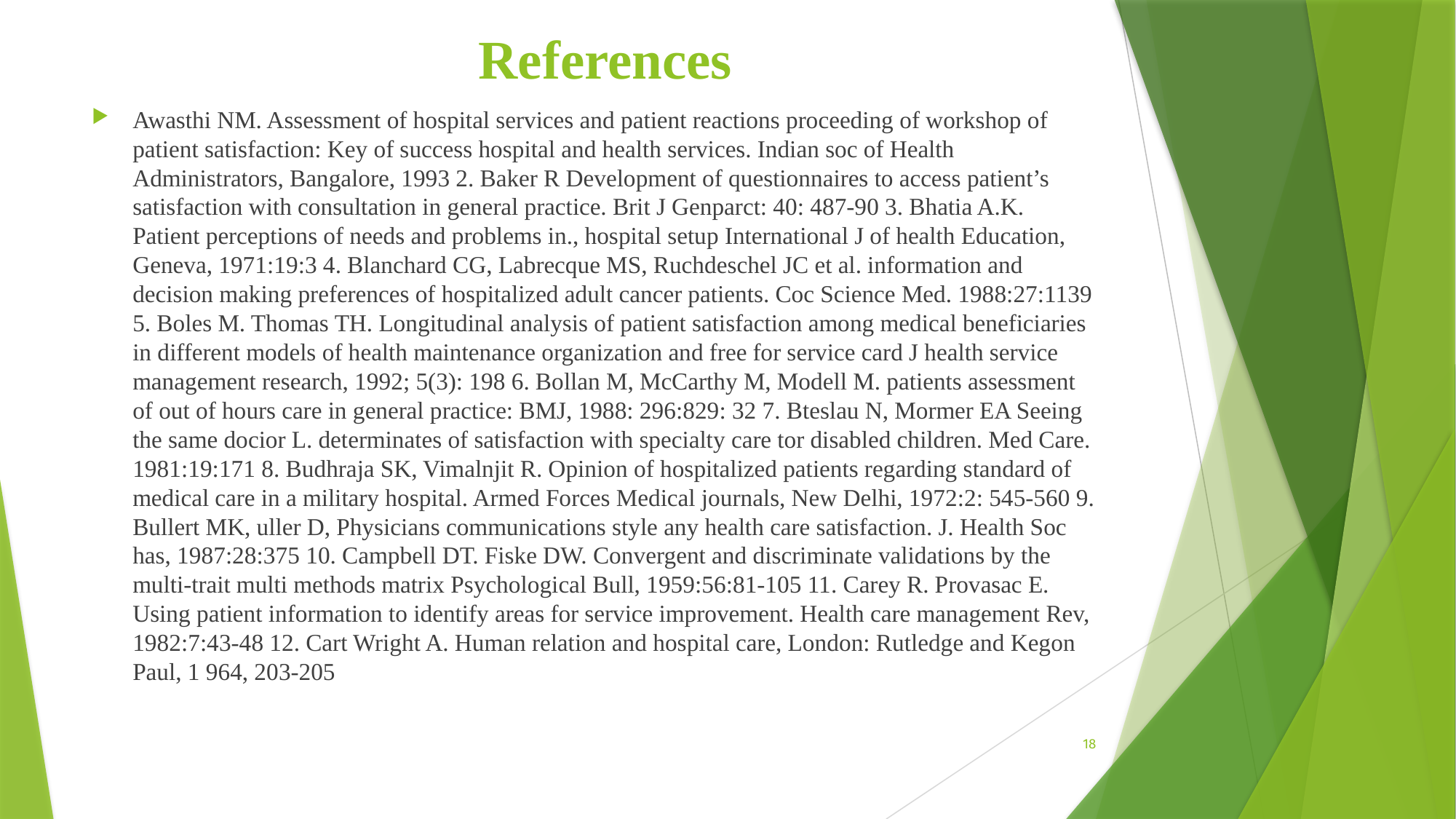

# References
Awasthi NM. Assessment of hospital services and patient reactions proceeding of workshop of patient satisfaction: Key of success hospital and health services. Indian soc of Health Administrators, Bangalore, 1993 2. Baker R Development of questionnaires to access patient’s satisfaction with consultation in general practice. Brit J Genparct: 40: 487-90 3. Bhatia A.K. Patient perceptions of needs and problems in., hospital setup International J of health Education, Geneva, 1971:19:3 4. Blanchard CG, Labrecque MS, Ruchdeschel JC et al. information and decision making preferences of hospitalized adult cancer patients. Coc Science Med. 1988:27:1139 5. Boles M. Thomas TH. Longitudinal analysis of patient satisfaction among medical beneficiaries in different models of health maintenance organization and free for service card J health service management research, 1992; 5(3): 198 6. Bollan M, McCarthy M, Modell M. patients assessment of out of hours care in general practice: BMJ, 1988: 296:829: 32 7. Bteslau N, Mormer EA Seeing the same docior L. determinates of satisfaction with specialty care tor disabled children. Med Care. 1981:19:171 8. Budhraja SK, Vimalnjit R. Opinion of hospitalized patients regarding standard of medical care in a military hospital. Armed Forces Medical journals, New Delhi, 1972:2: 545-560 9. Bullert MK, uller D, Physicians communications style any health care satisfaction. J. Health Soc has, 1987:28:375 10. Campbell DT. Fiske DW. Convergent and discriminate validations by the multi-trait multi methods matrix Psychological Bull, 1959:56:81-105 11. Carey R. Provasac E. Using patient information to identify areas for service improvement. Health care management Rev, 1982:7:43-48 12. Cart Wright A. Human relation and hospital care, London: Rutledge and Kegon Paul, 1 964, 203-205
18